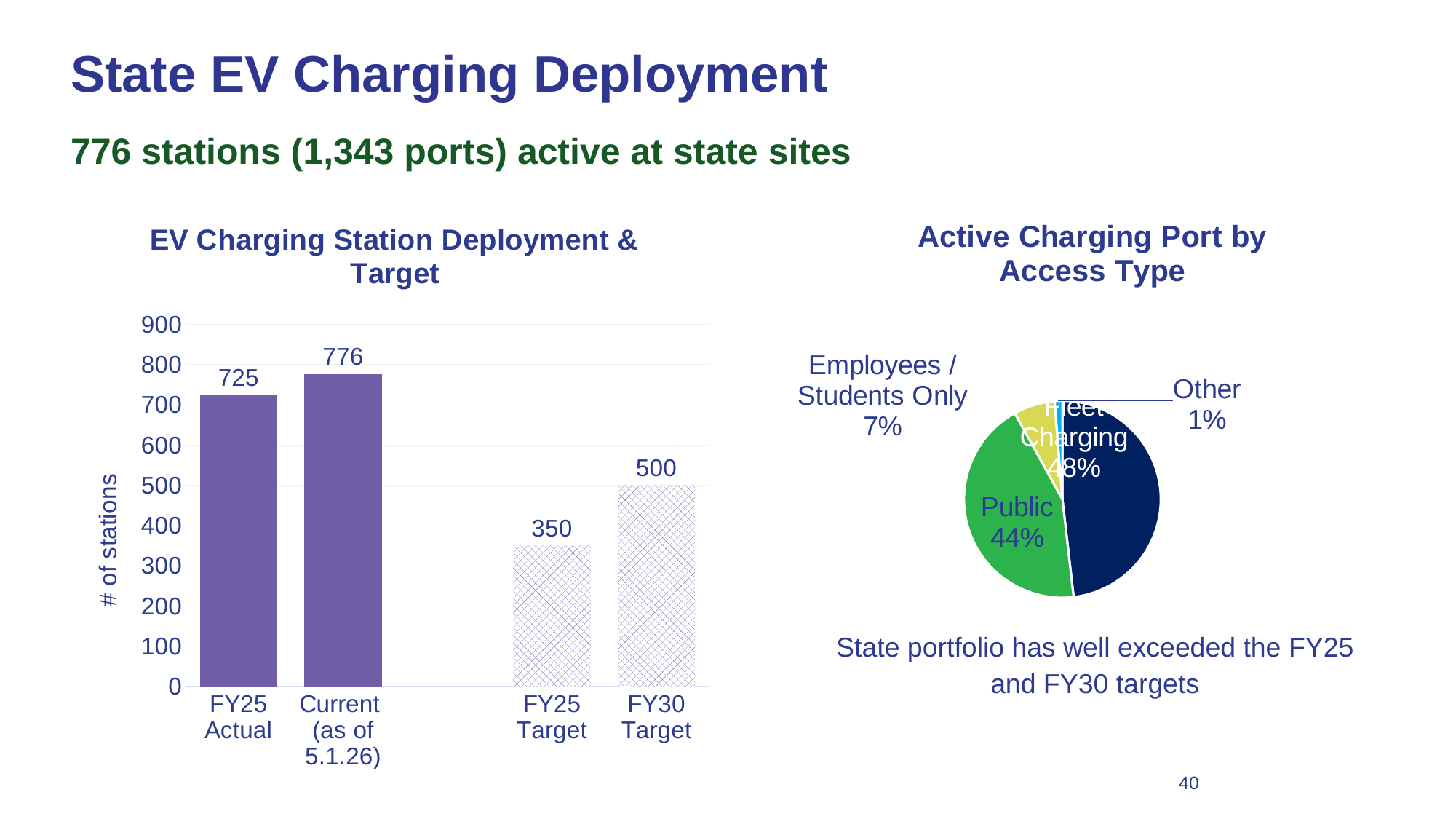

# State EV Charging Deployment
776 stations (1,343 ports) active at state sites

### Chart: EV Charging Station Deployment & Target

| Category | # of stations |
|---|---|
| FY25 Actual | 725.0 |
| Current
(as of 5.1.26) | 776.0 |
|  | None |
| FY25 Target | 350.0 |
| FY30 Target | 500.0 |

### Chart: Active Charging Port by Access Type

| Category | # of ports |
|---|---|
| Fleet Charging | 647.0 |
| Public | 588.0 |
| Employees / Students Only | 91.0 |
| Other | 17.0 |
State portfolio has well exceeded the FY25 and FY30 targets